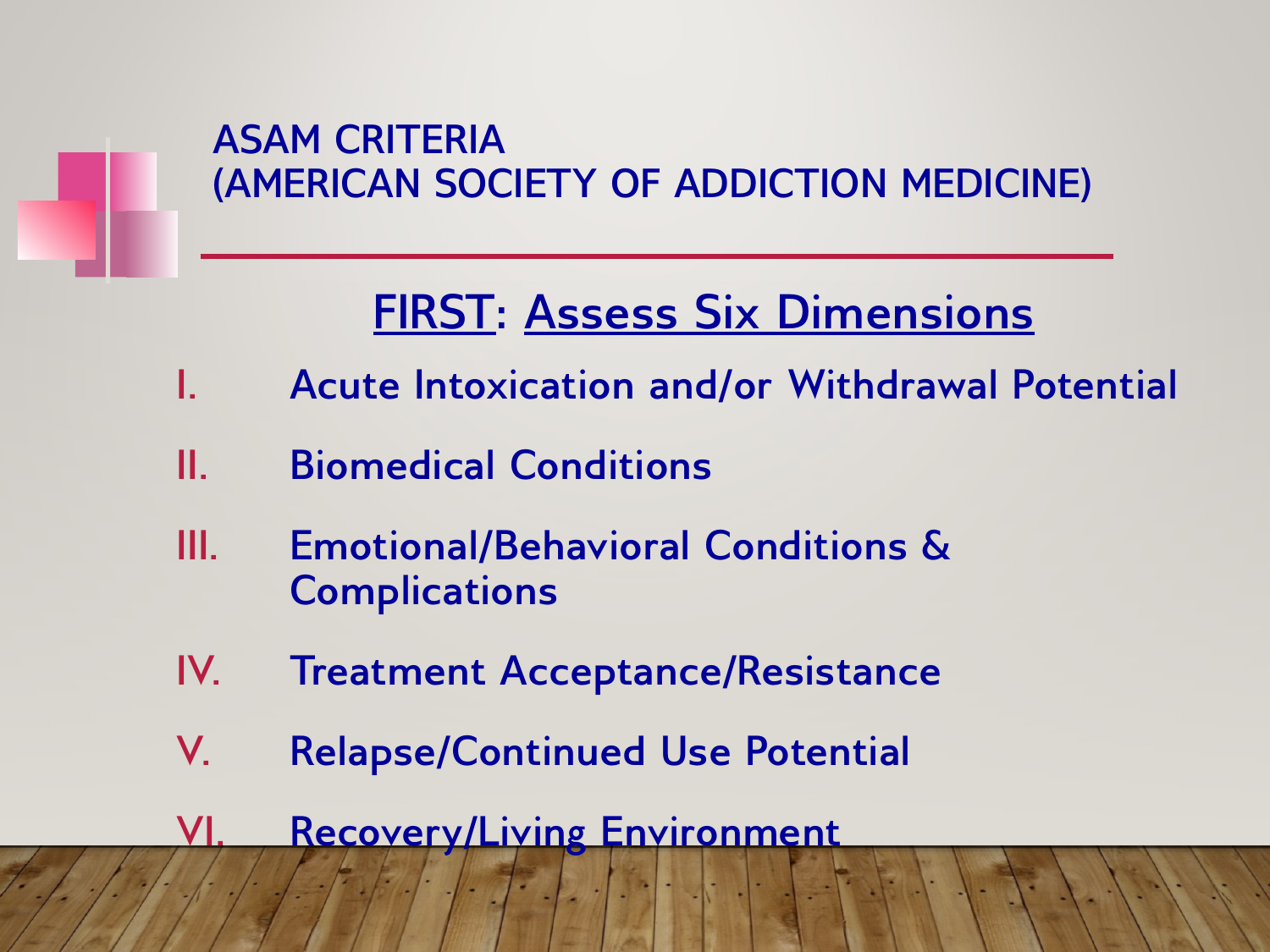

# ASAM CRITERIA (AMERICAN SOCIETY OF ADDICTION MEDICINE)
FIRST: Assess Six Dimensions
Acute Intoxication and/or Withdrawal Potential
Biomedical Conditions
Emotional/Behavioral Conditions & Complications
Treatment Acceptance/Resistance
Relapse/Continued Use Potential
Recovery/Living Environment